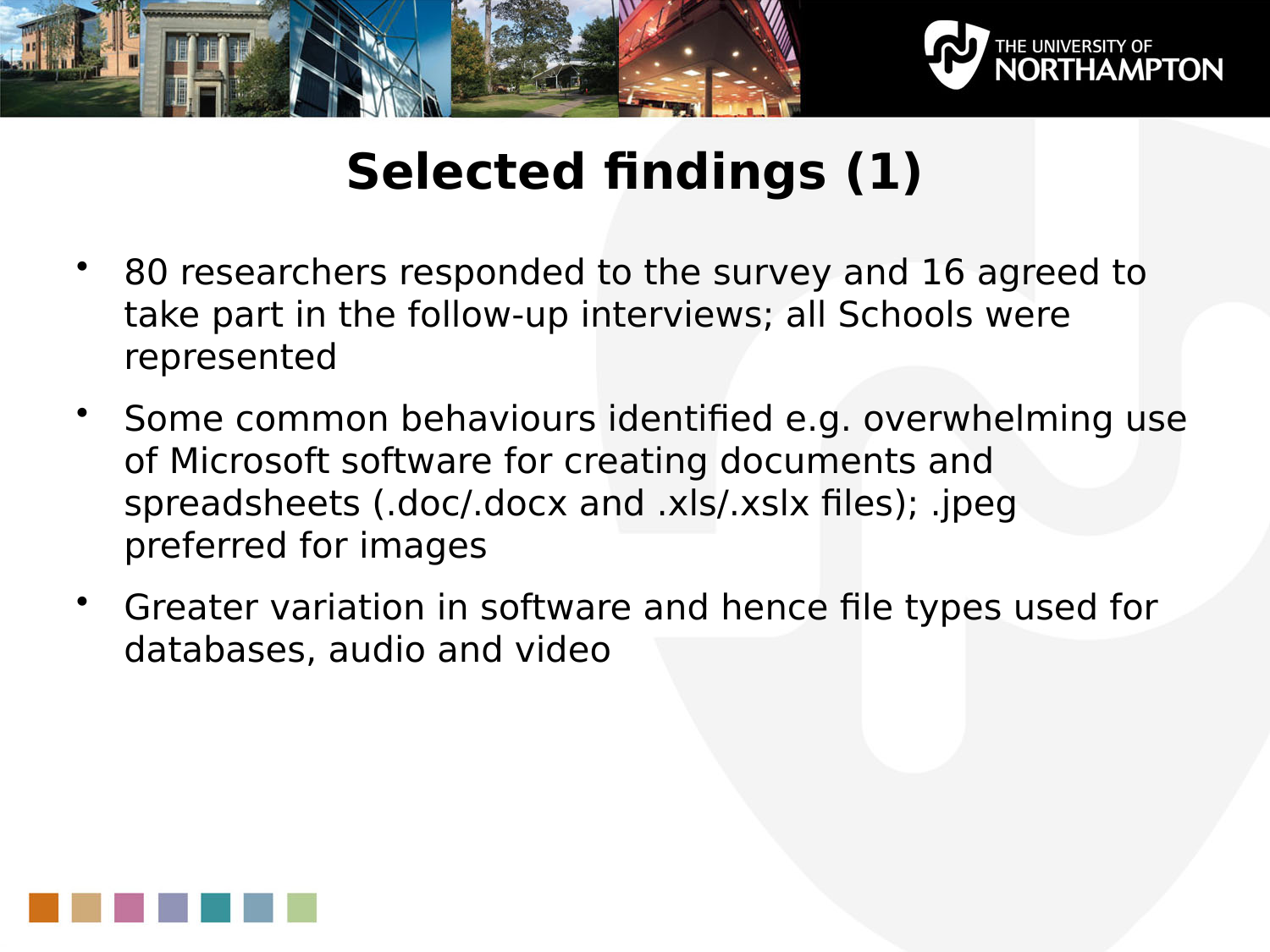

# Selected findings (1)
80 researchers responded to the survey and 16 agreed to take part in the follow-up interviews; all Schools were represented
Some common behaviours identified e.g. overwhelming use of Microsoft software for creating documents and spreadsheets (.doc/.docx and .xls/.xslx files); .jpeg preferred for images
Greater variation in software and hence file types used for databases, audio and video